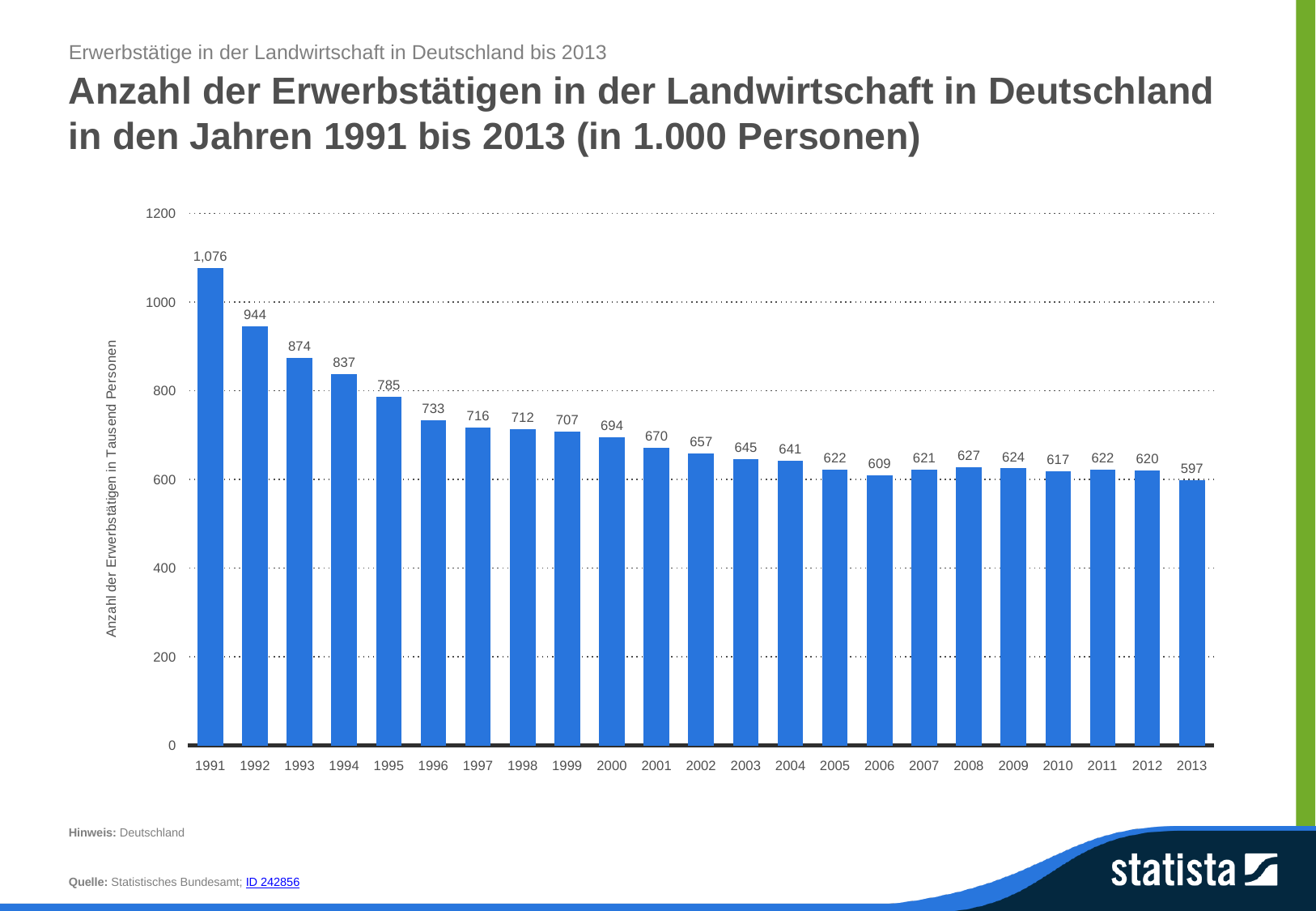

Erwerbstätige in der Landwirtschaft in Deutschland bis 2013
Anzahl der Erwerbstätigen in der Landwirtschaft in Deutschland in den Jahren 1991 bis 2013 (in 1.000 Personen)

### Chart:

| Category | Daten |
|---|---|
| 1991 | 1076.0 |
| 1992 | 944.0 |
| 1993 | 874.0 |
| 1994 | 837.0 |
| 1995 | 785.0 |
| 1996 | 733.0 |
| 1997 | 716.0 |
| 1998 | 712.0 |
| 1999 | 707.0 |
| 2000 | 694.0 |
| 2001 | 670.0 |
| 2002 | 657.0 |
| 2003 | 645.0 |
| 2004 | 641.0 |
| 2005 | 622.0 |
| 2006 | 609.0 |
| 2007 | 621.0 |
| 2008 | 627.0 |
| 2009 | 624.0 |
| 2010 | 617.0 |
| 2011 | 622.0 |
| 2012 | 620.0 |
| 2013 | 597.0 |
Hinweis: Deutschland

Quelle: Statistisches Bundesamt; ID 242856